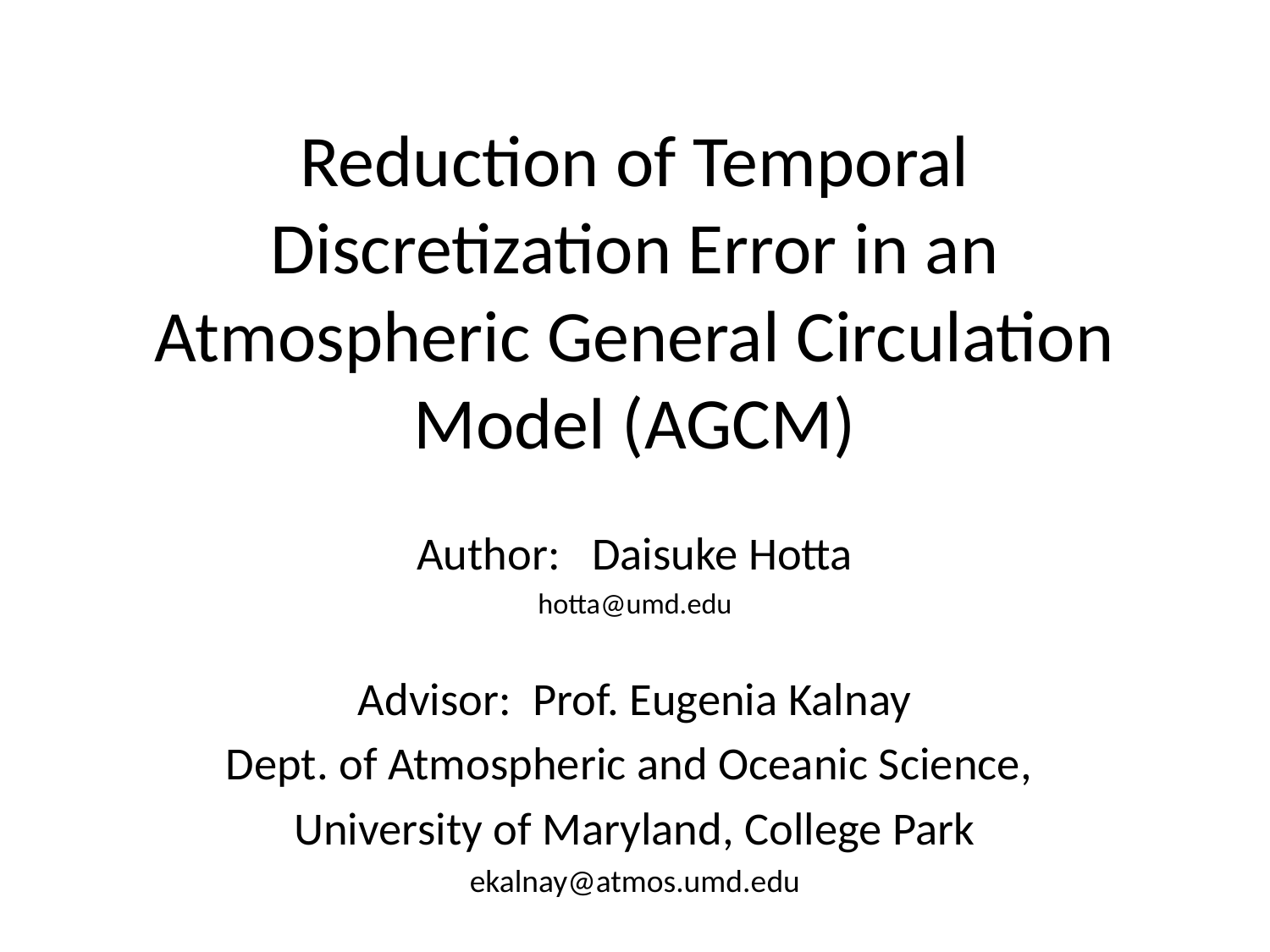

# Reduction of Temporal Discretization Error in an Atmospheric General Circulation Model (AGCM)
Author:   Daisuke Hotta
hotta@umd.edu

Advisor:  Prof. Eugenia Kalnay
Dept. of Atmospheric and Oceanic Science,
University of Maryland, College Park
ekalnay@atmos.umd.edu